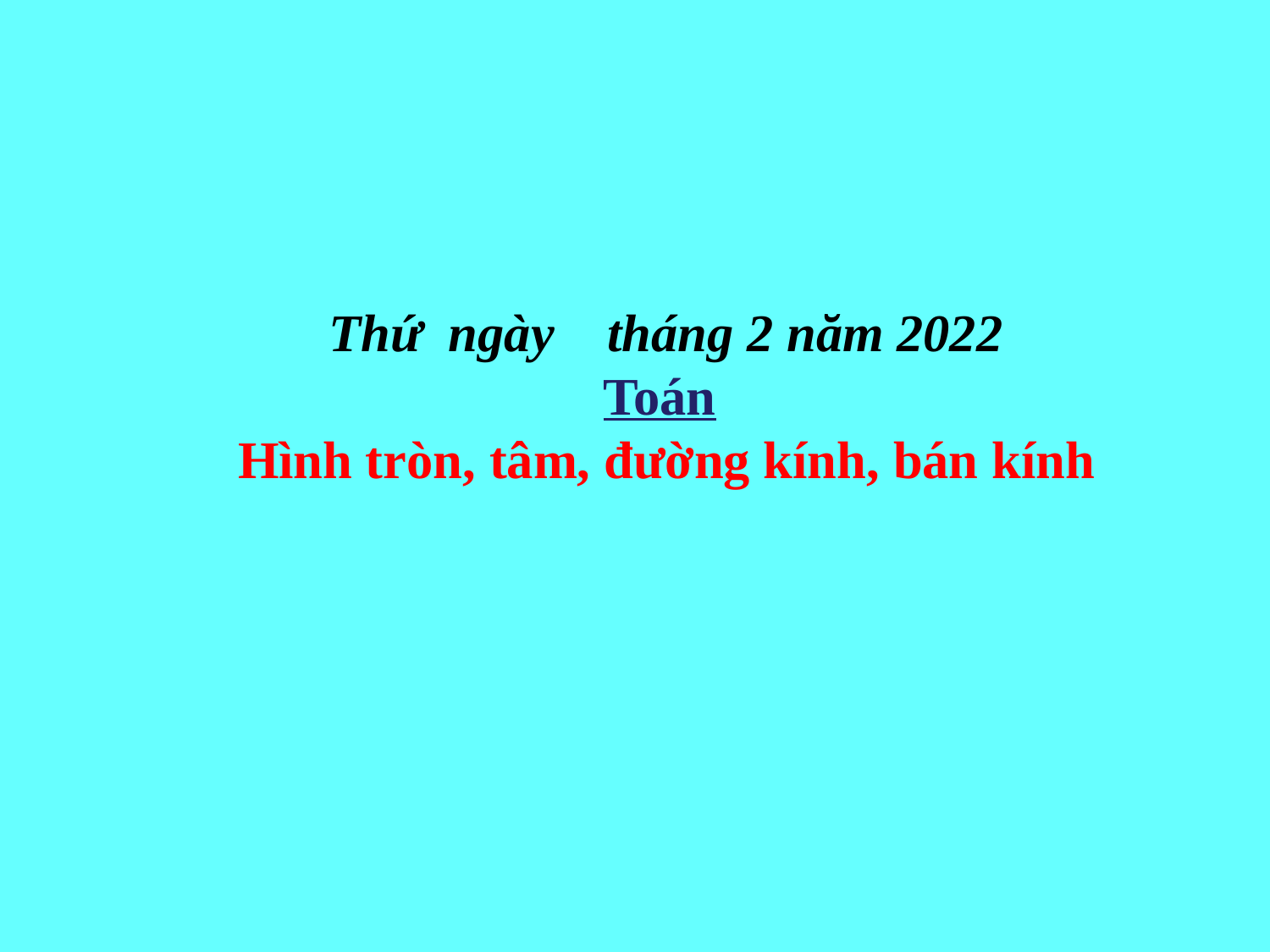

Thứ  ngày    tháng 2 năm 2022
Toán
Hình tròn, tâm, đường kính, bán kính